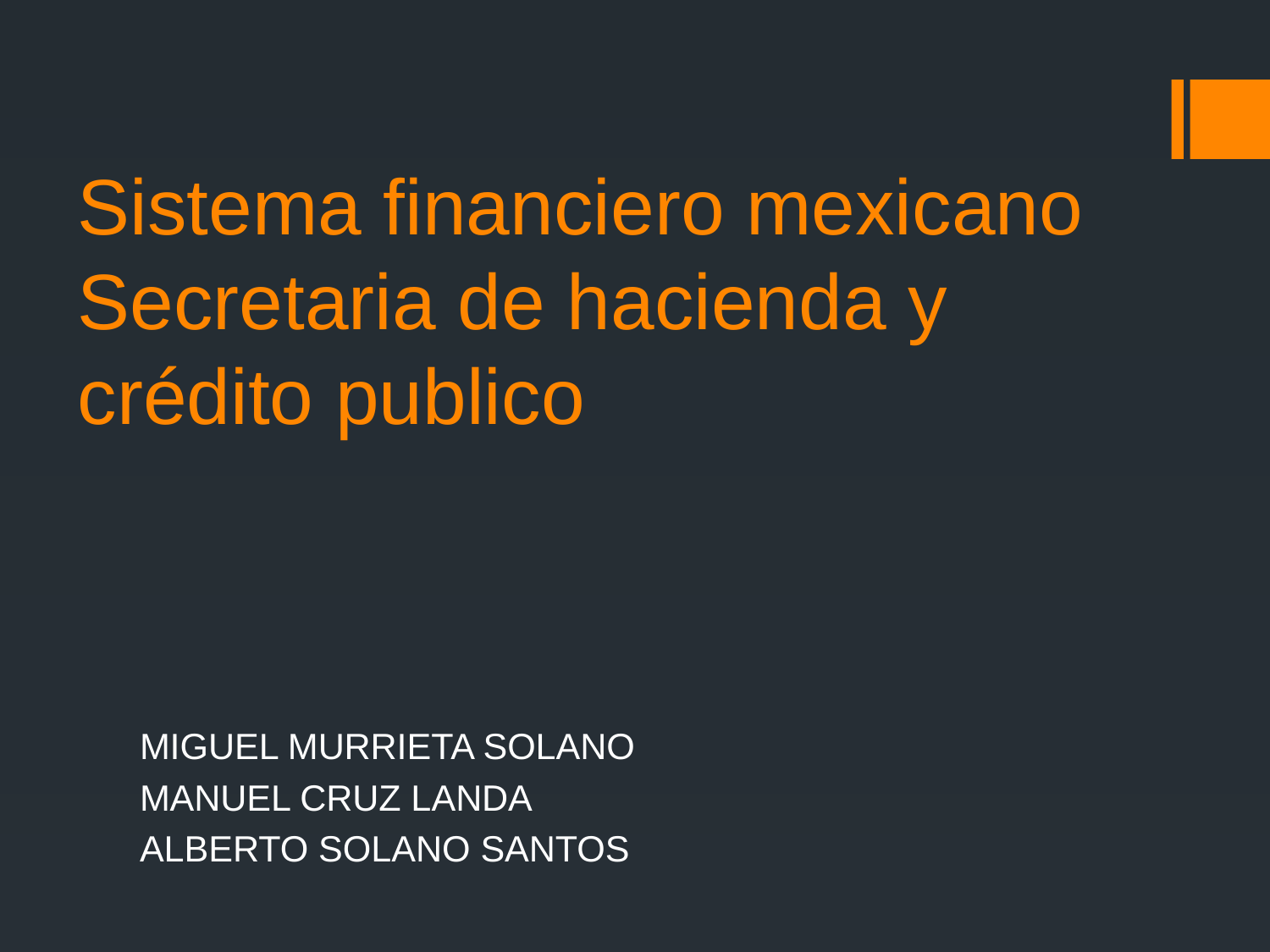

# Sistema financiero mexicano Secretaria de hacienda y crédito publico
MIGUEL MURRIETA SOLANO
MANUEL CRUZ LANDA
ALBERTO SOLANO SANTOS